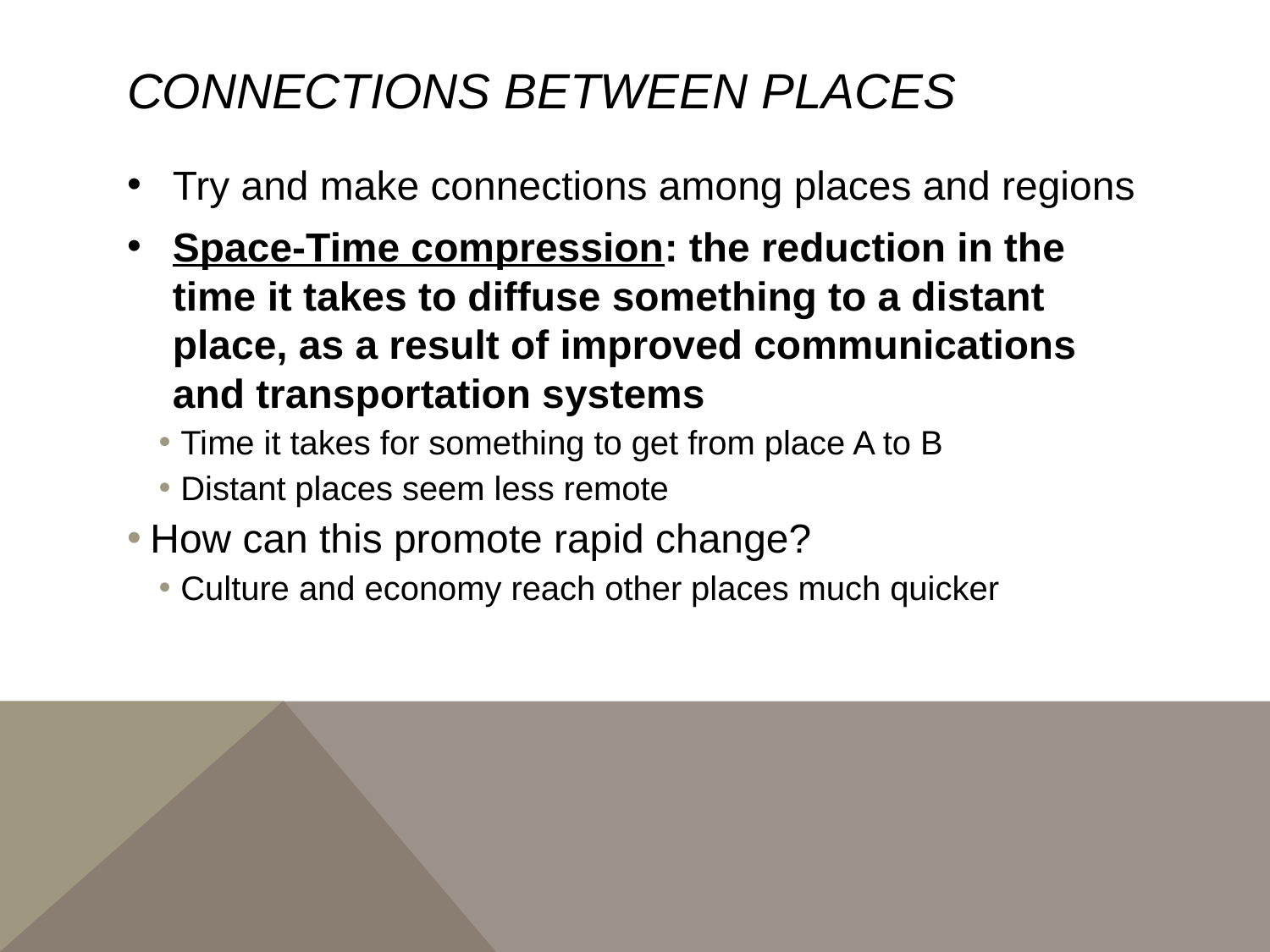

# Connections between places
Try and make connections among places and regions
Space-Time compression: the reduction in the time it takes to diffuse something to a distant place, as a result of improved communications and transportation systems
Time it takes for something to get from place A to B
Distant places seem less remote
How can this promote rapid change?
Culture and economy reach other places much quicker